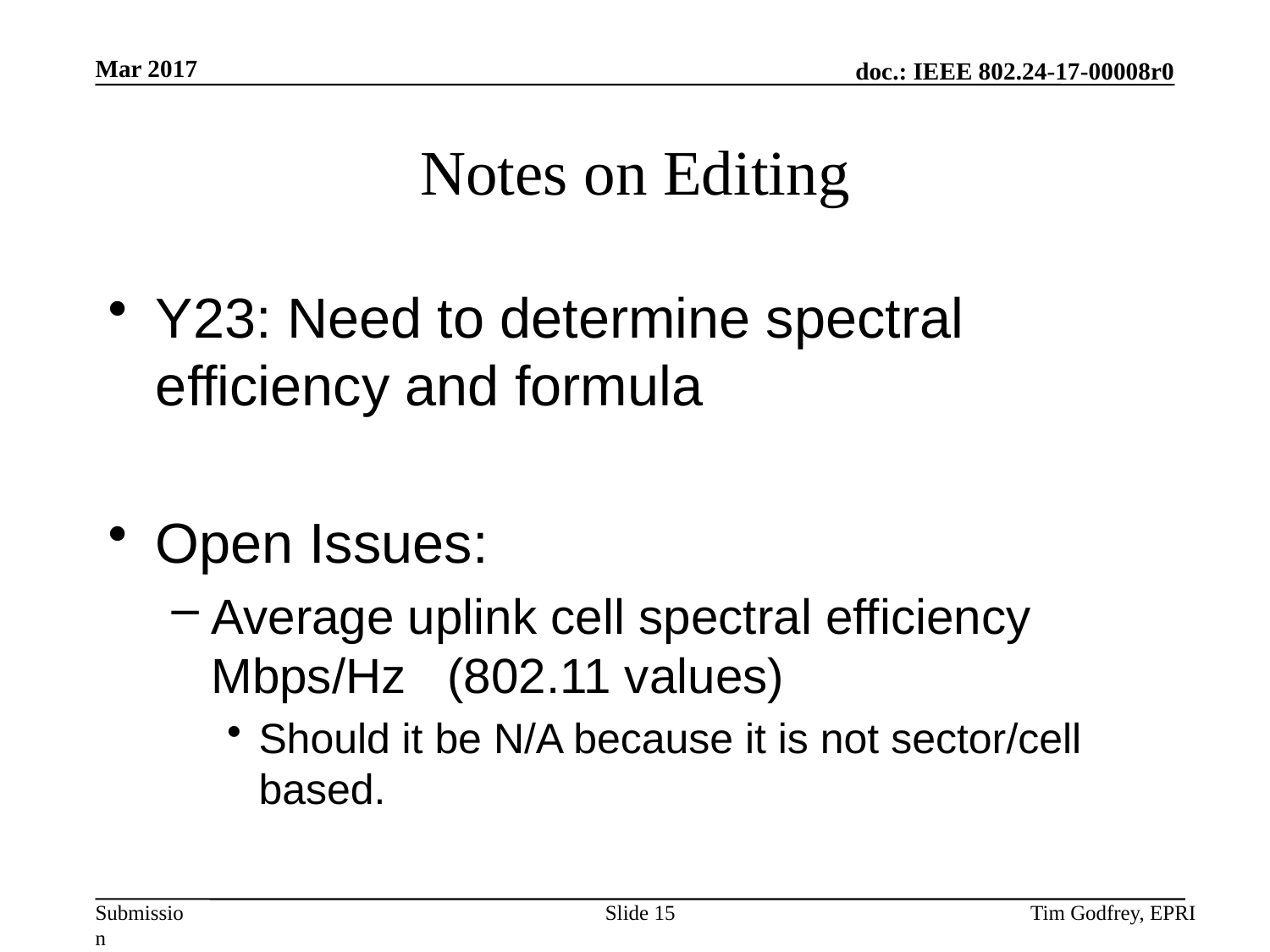

# Notes on Editing
Y23: Need to determine spectral efficiency and formula

Open Issues:
Average uplink cell spectral efficiency	Mbps/Hz   (802.11 values)
Should it be N/A because it is not sector/cell based.

Slide 15
Tim Godfrey, EPRI